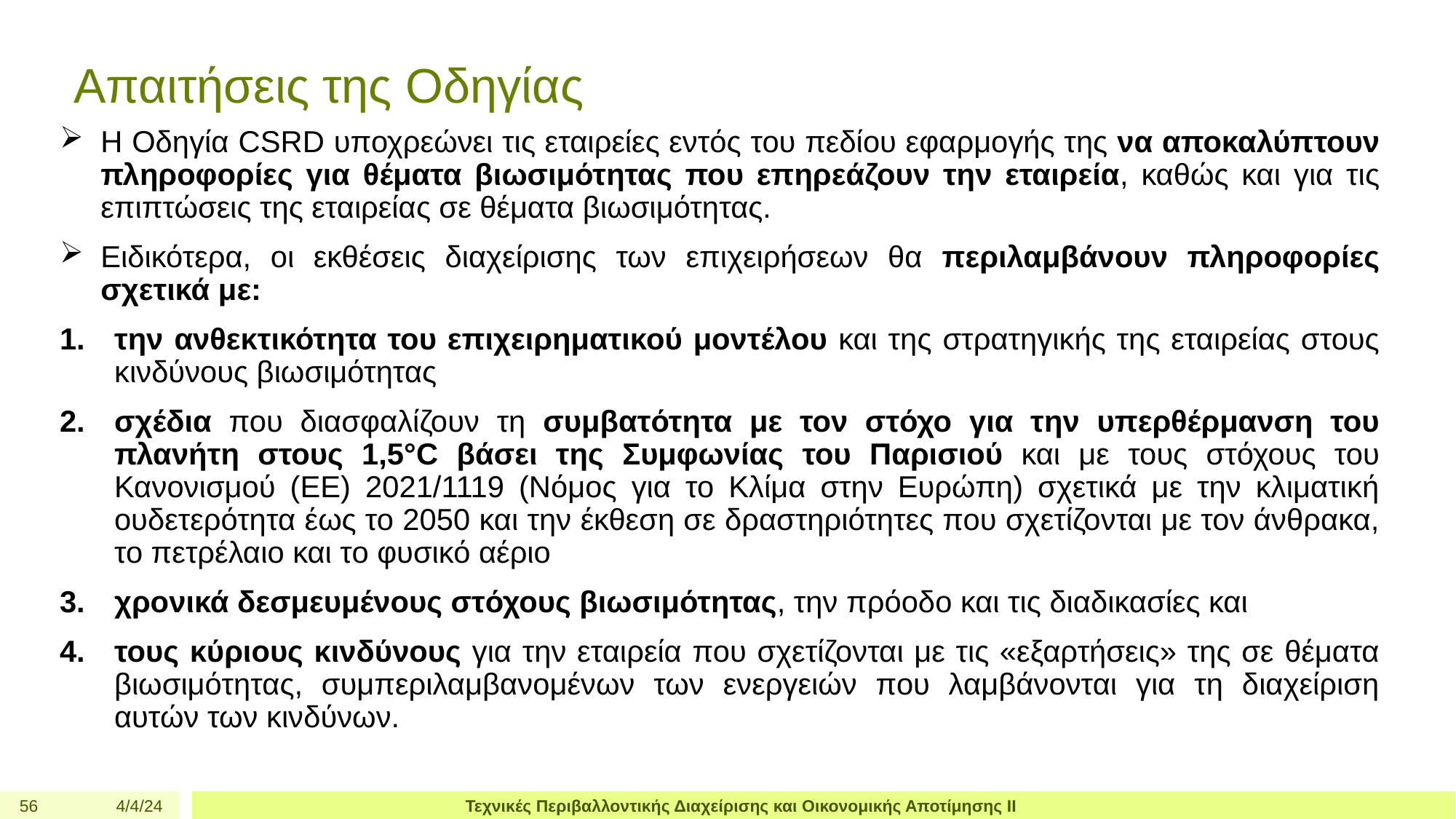

# Απαιτήσεις της Οδηγίας
Η Οδηγία CSRD υποχρεώνει τις εταιρείες εντός του πεδίου εφαρμογής της να αποκαλύπτουν πληροφορίες για θέματα βιωσιμότητας που επηρεάζουν την εταιρεία, καθώς και για τις επιπτώσεις της εταιρείας σε θέματα βιωσιμότητας.
Ειδικότερα, οι εκθέσεις διαχείρισης των επιχειρήσεων θα περιλαμβάνουν πληροφορίες σχετικά με:
την ανθεκτικότητα του επιχειρηματικού μοντέλου και της στρατηγικής της εταιρείας στους κινδύνους βιωσιμότητας
σχέδια που διασφαλίζουν τη συμβατότητα με τον στόχο για την υπερθέρμανση του πλανήτη στους 1,5°C βάσει της Συμφωνίας του Παρισιού και με τους στόχους του Κανονισμού (ΕΕ) 2021/1119 (Νόμος για το Κλίμα στην Ευρώπη) σχετικά με την κλιματική ουδετερότητα έως το 2050 και την έκθεση σε δραστηριότητες που σχετίζονται με τον άνθρακα, το πετρέλαιο και το φυσικό αέριο
χρονικά δεσμευμένους στόχους βιωσιμότητας, την πρόοδο και τις διαδικασίες και
τους κύριους κινδύνους για την εταιρεία που σχετίζονται με τις «εξαρτήσεις» της σε θέματα βιωσιμότητας, συμπεριλαμβανομένων των ενεργειών που λαμβάνονται για τη διαχείριση αυτών των κινδύνων.

56
4/4/24
Τεχνικές Περιβαλλοντικής Διαχείρισης και Οικονομικής Αποτίμησης ΙΙ